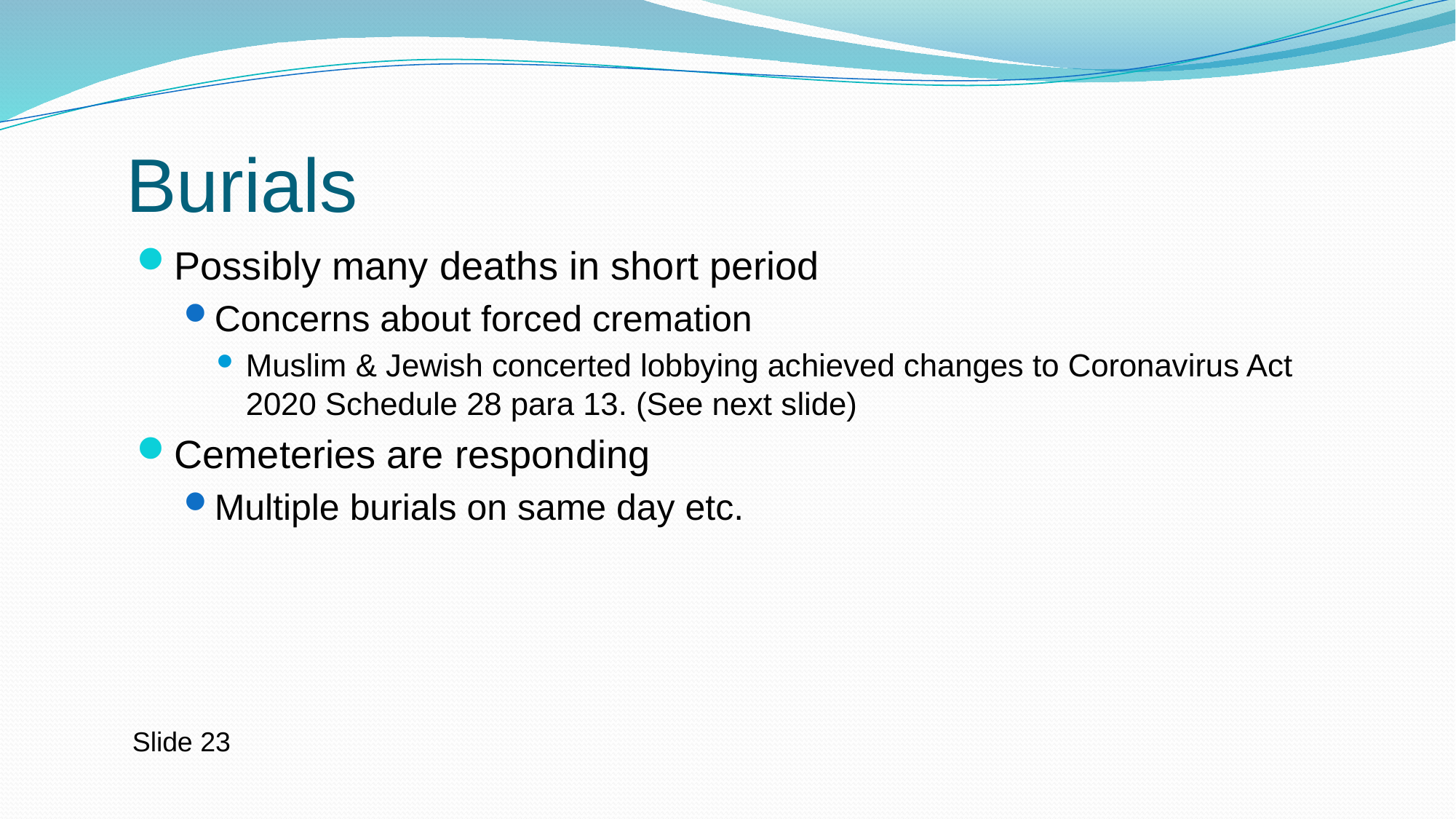

# Burials
Possibly many deaths in short period
Concerns about forced cremation
Muslim & Jewish concerted lobbying achieved changes to Coronavirus Act 2020 Schedule 28 para 13. (See next slide)
Cemeteries are responding
Multiple burials on same day etc.

Slide 23